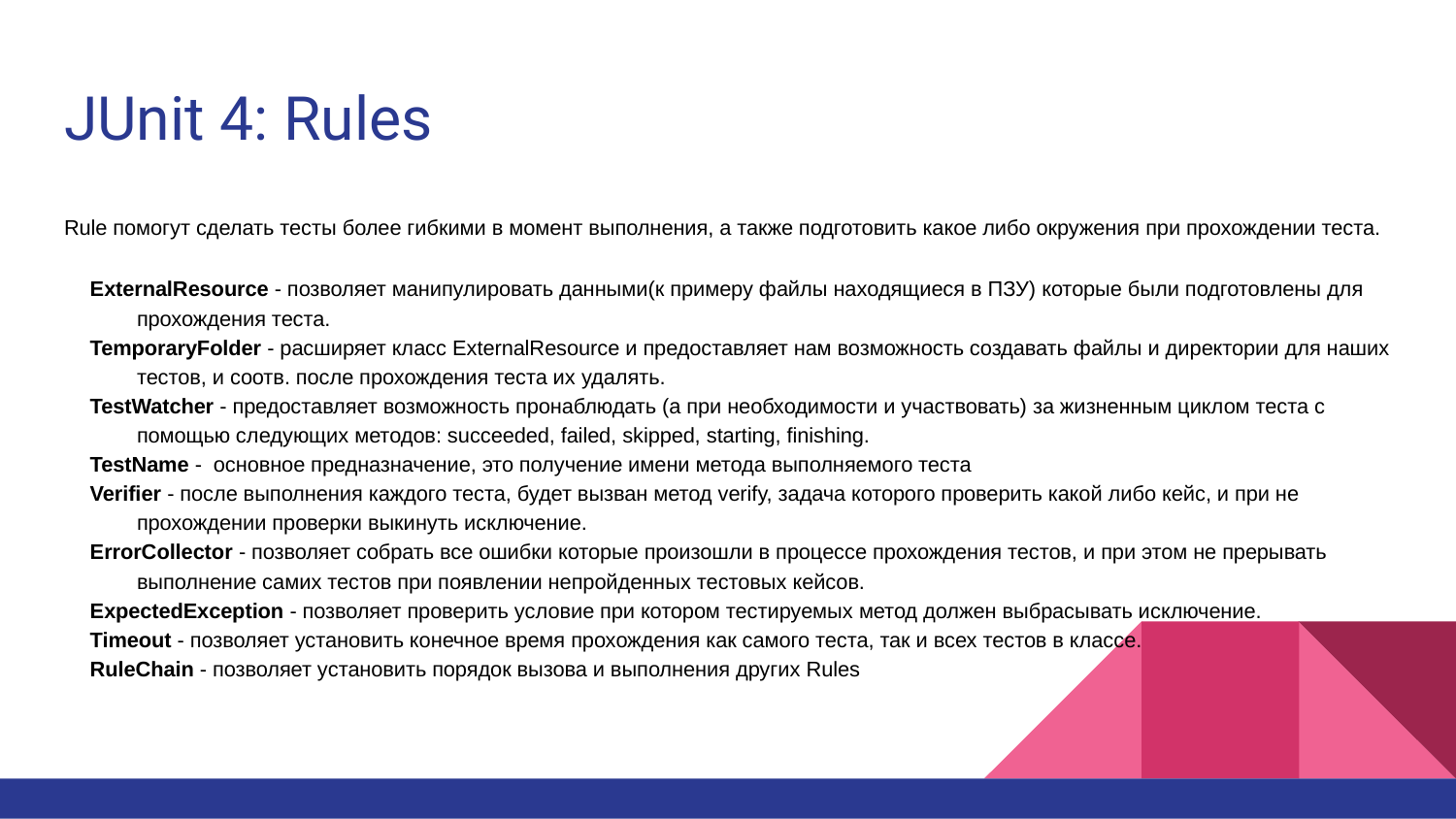

# JUnit 4: Rules
Rule помогут сделать тесты более гибкими в момент выполнения, а также подготовить какое либо окружения при прохождении теста.
ExternalResource - позволяет манипулировать данными(к примеру файлы находящиеся в ПЗУ) которые были подготовлены для прохождения теста.
TemporaryFolder - расширяет класс ExternalResource и предоставляет нам возможность создавать файлы и директории для наших тестов, и соотв. после прохождения теста их удалять.
TestWatcher - предоставляет возможность пронаблюдать (а при необходимости и участвовать) за жизненным циклом теста с помощью следующих методов: succeeded, failed, skipped, starting, finishing.
TestName -  основное предназначение, это получение имени метода выполняемого теста
Verifier - после выполнения каждого теста, будет вызван метод verify, задача которого проверить какой либо кейс, и при не прохождении проверки выкинуть исключение.
ErrorCollector - позволяет собрать все ошибки которые произошли в процессе прохождения тестов, и при этом не прерывать выполнение самих тестов при появлении непройденных тестовых кейсов.
ExpectedException - позволяет проверить условие при котором тестируемых метод должен выбрасывать исключение.
Timeout - позволяет установить конечное время прохождения как самого теста, так и всех тестов в классе.
RuleChain - позволяет установить порядок вызова и выполнения других Rules